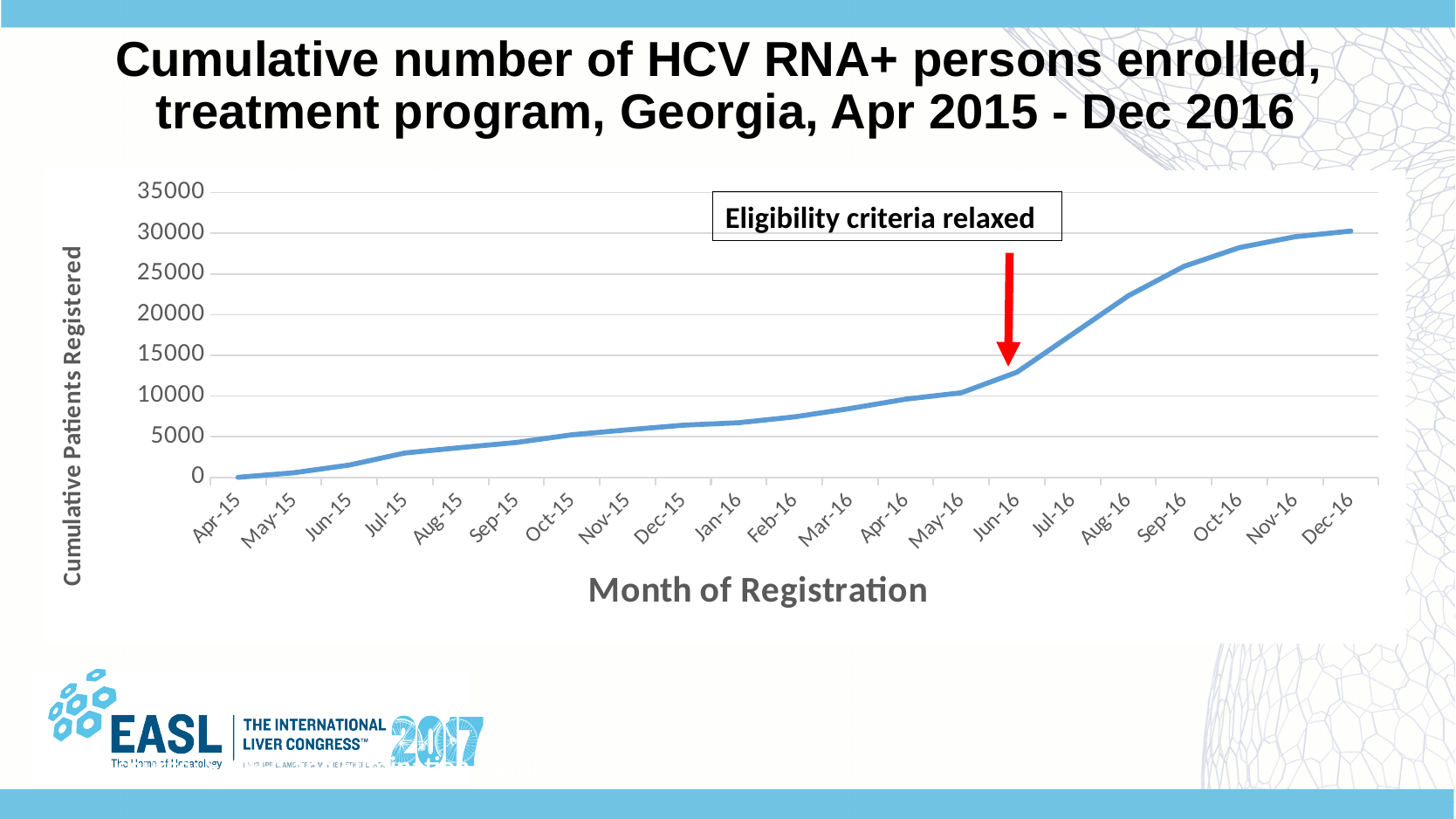

# Cumulative number of HCV RNA+ persons enrolled,  treatment program, Georgia, Apr 2015 - Dec 2016

### Chart

| Category | Patients Enrolled |
|---|---|
| 42095 | 2.0 |
| 42125 | 561.0 |
| 42156 | 1510.0 |
| 42186 | 2996.0 |
| 42217 | 3662.0 |
| 42248 | 4278.0 |
| 42278 | 5232.0 |
| 42309 | 5839.0 |
| 42339 | 6412.0 |
| 42370 | 6712.0 |
| 42401 | 7431.0 |
| 42430 | 8457.0 |
| 42461 | 9615.0 |
| 42491 | 10401.0 |
| 42522 | 12931.0 |
| 42552 | 17620.0 |
| 42583 | 22316.0 |
| 42614 | 25934.0 |
| 42644 | 28250.0 |
| 42675 | 29580.0 |
| 42705 | 30276.0 |
Eligibility criteria relaxed

Data source: STOP-C and Elimination C systems